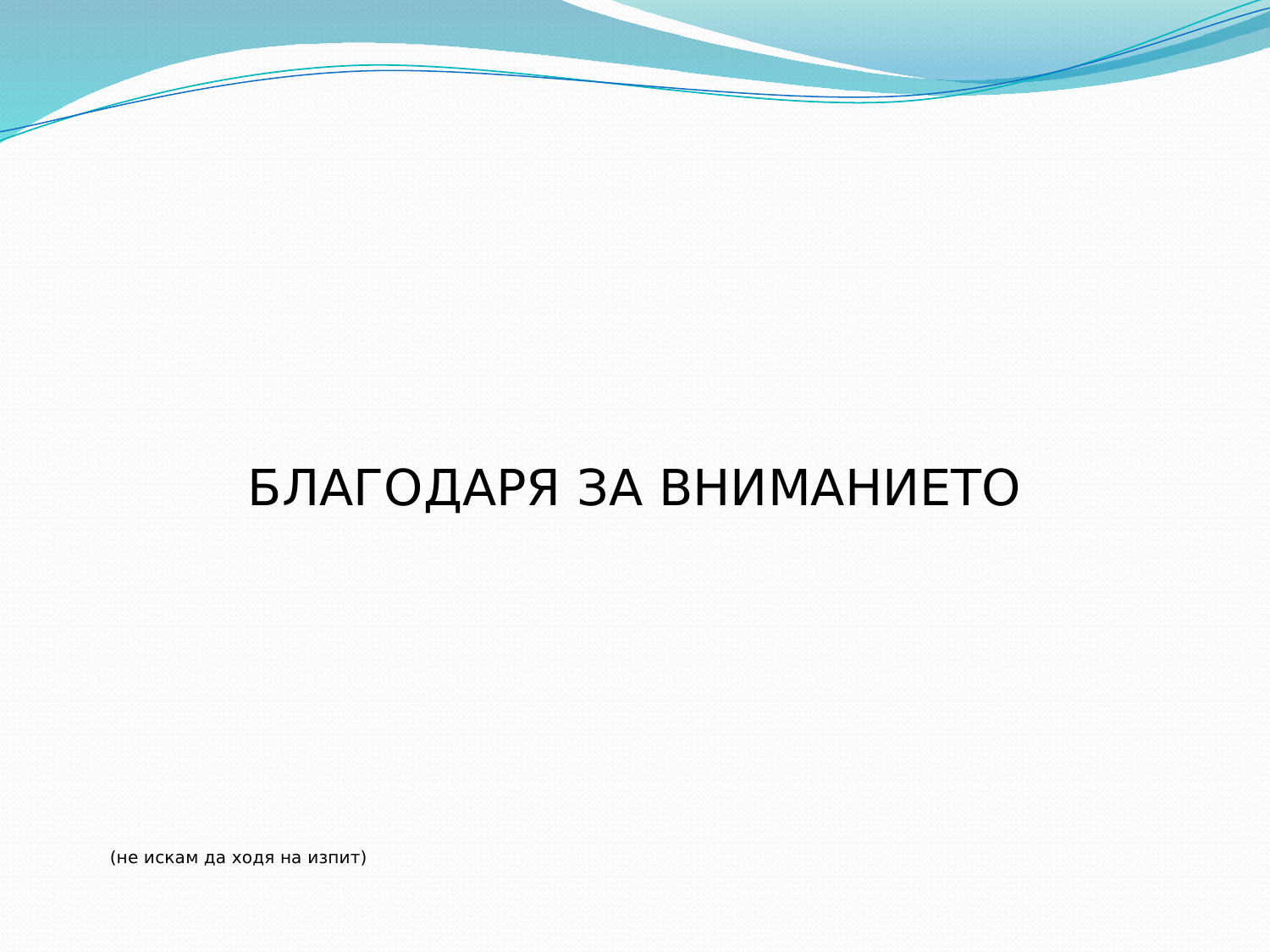

#

БЛАГОДАРЯ ЗА ВНИМАНИЕТО

					(не искам да ходя на изпит)